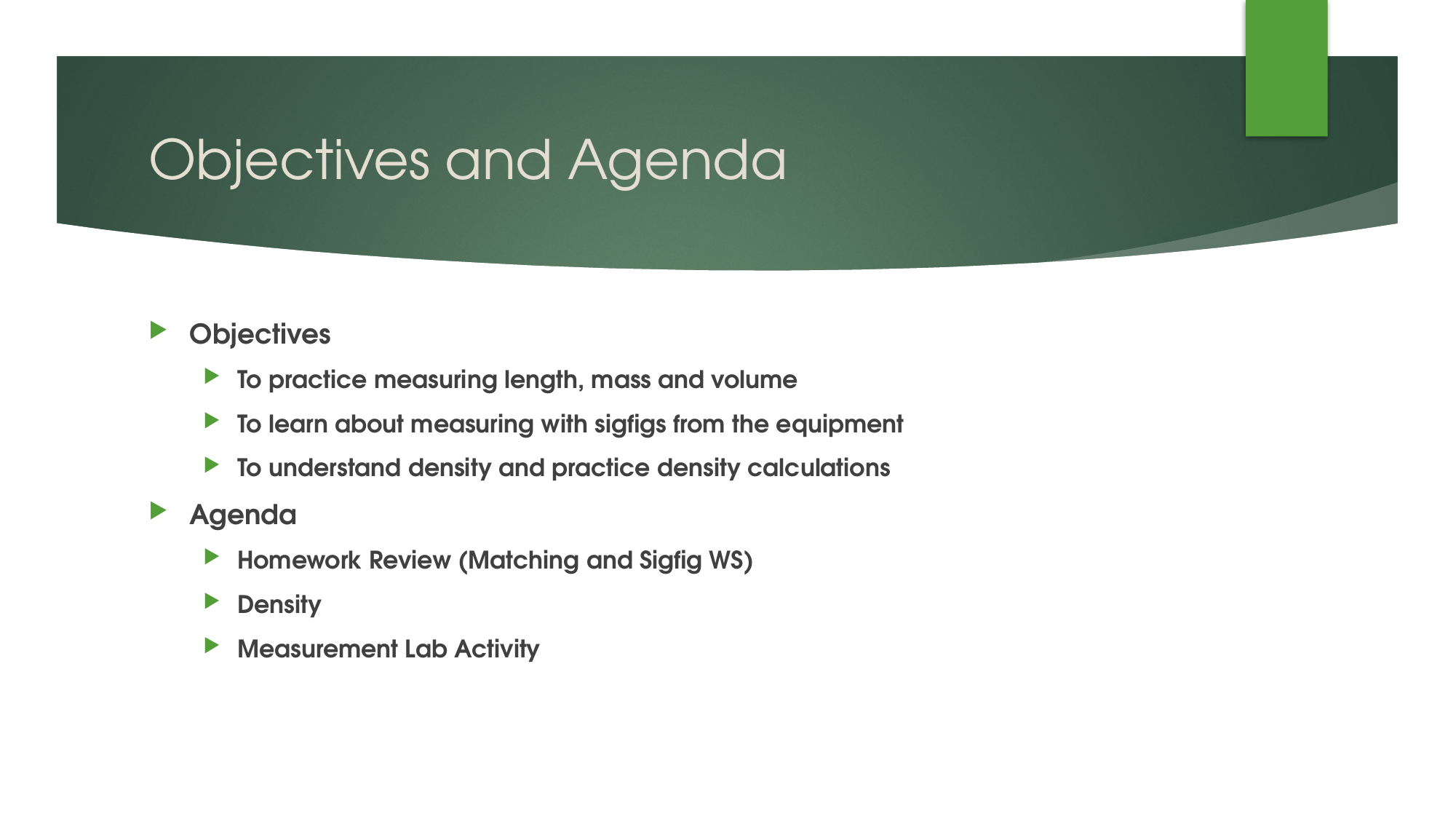

# Objectives and Agenda
Objectives
To practice measuring length, mass and volume
To learn about measuring with sigfigs from the equipment
To understand density and practice density calculations
Agenda
Homework Review (Matching and Sigfig WS)
Density
Measurement Lab Activity